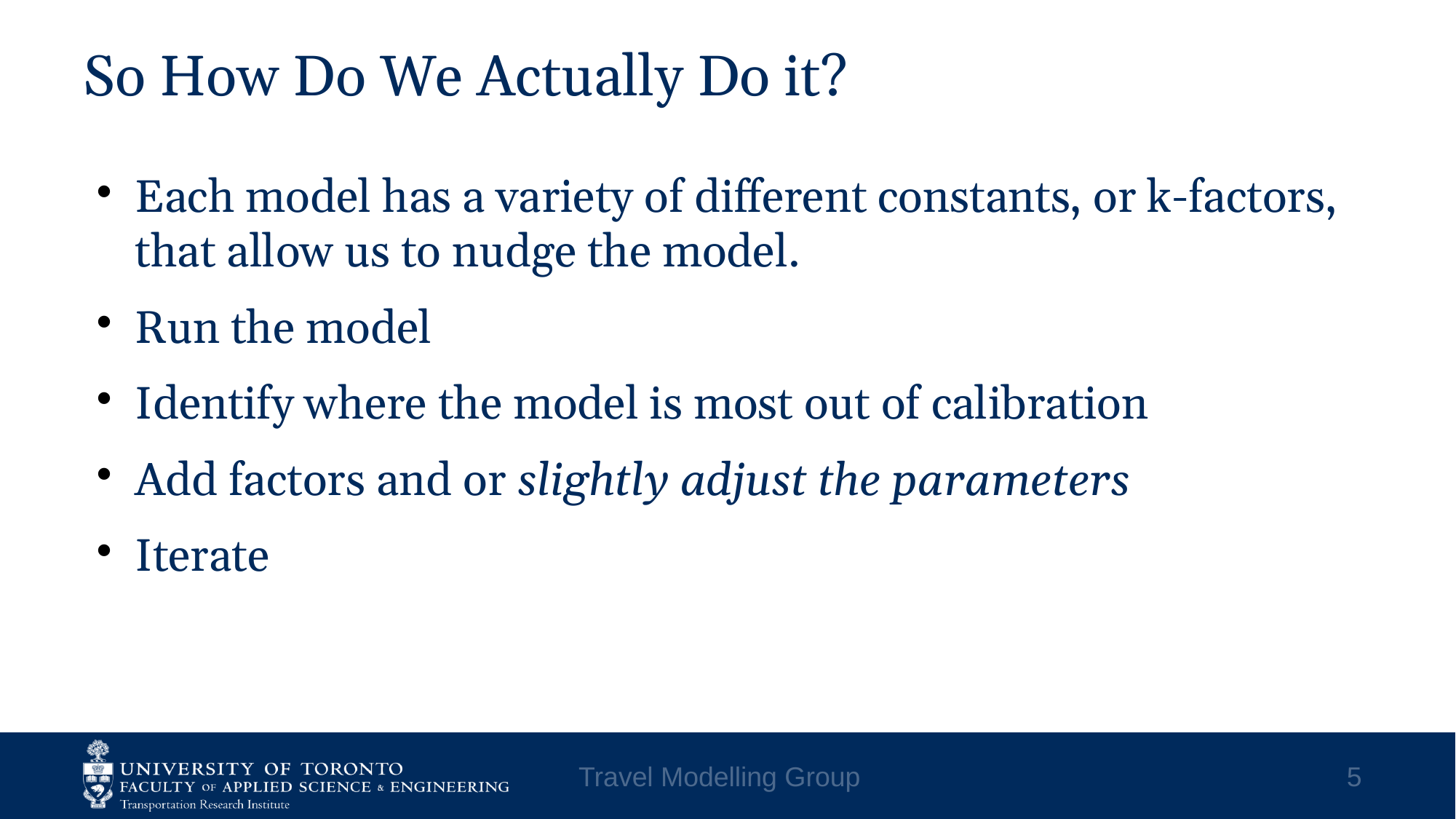

# So How Do We Actually Do it?
Each model has a variety of different constants, or k-factors, that allow us to nudge the model.
Run the model
Identify where the model is most out of calibration
Add factors and or slightly adjust the parameters
Iterate
Travel Modelling Group
5